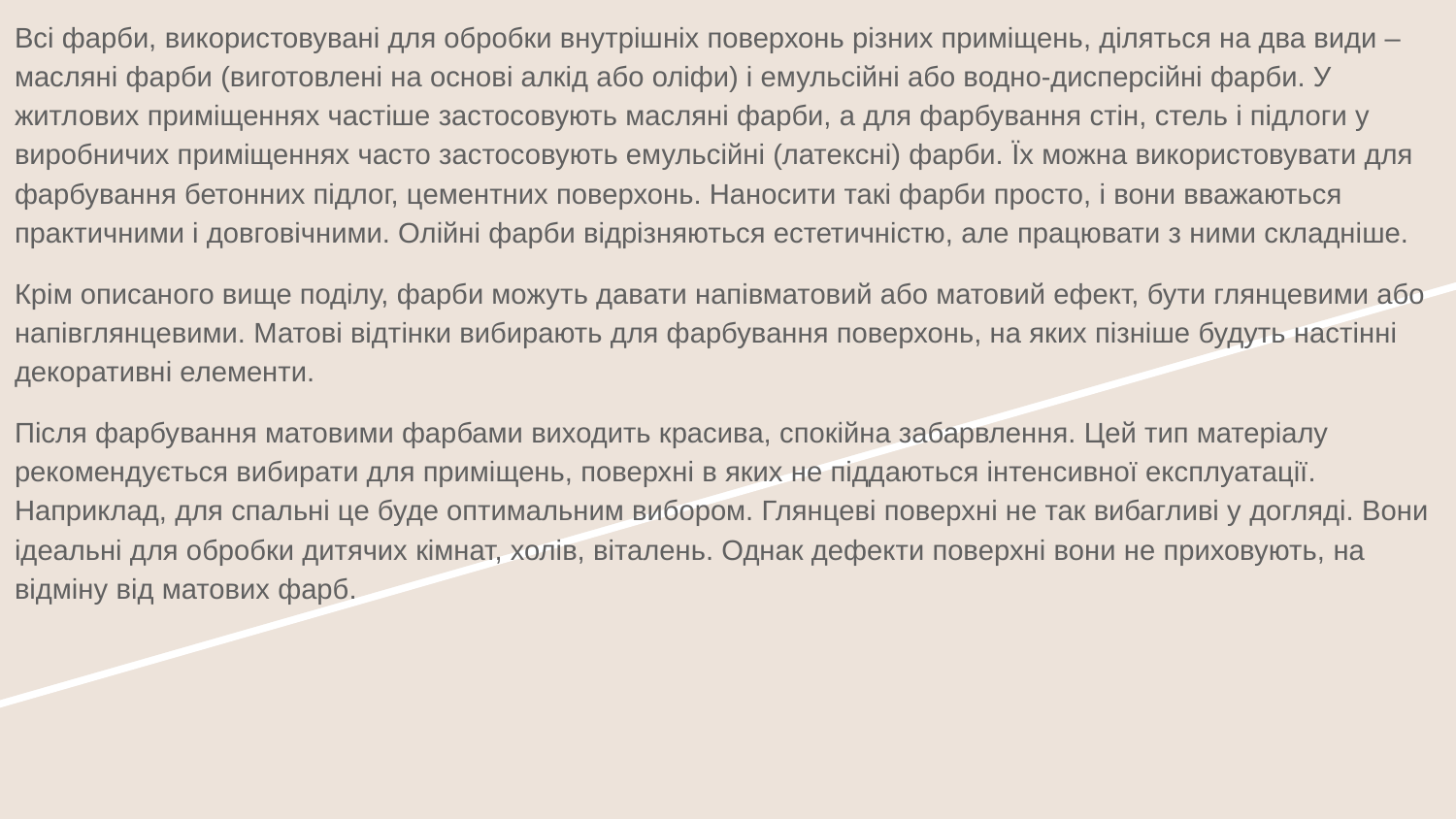

# Всі фарби, використовувані для обробки внутрішніх поверхонь різних приміщень, діляться на два види – масляні фарби (виготовлені на основі алкід або оліфи) і емульсійні або водно-дисперсійні фарби. У житлових приміщеннях частіше застосовують масляні фарби, а для фарбування стін, стель і підлоги у виробничих приміщеннях часто застосовують емульсійні (латексні) фарби. Їх можна використовувати для фарбування бетонних підлог, цементних поверхонь. Наносити такі фарби просто, і вони вважаються практичними і довговічними. Олійні фарби відрізняються естетичністю, але працювати з ними складніше.
Крім описаного вище поділу, фарби можуть давати напівматовий або матовий ефект, бути глянцевими або напівглянцевими. Матові відтінки вибирають для фарбування поверхонь, на яких пізніше будуть настінні декоративні елементи.
Після фарбування матовими фарбами виходить красива, спокійна забарвлення. Цей тип матеріалу рекомендується вибирати для приміщень, поверхні в яких не піддаються інтенсивної експлуатації. Наприклад, для спальні це буде оптимальним вибором. Глянцеві поверхні не так вибагливі у догляді. Вони ідеальні для обробки дитячих кімнат, холів, віталень. Однак дефекти поверхні вони не приховують, на відміну від матових фарб.